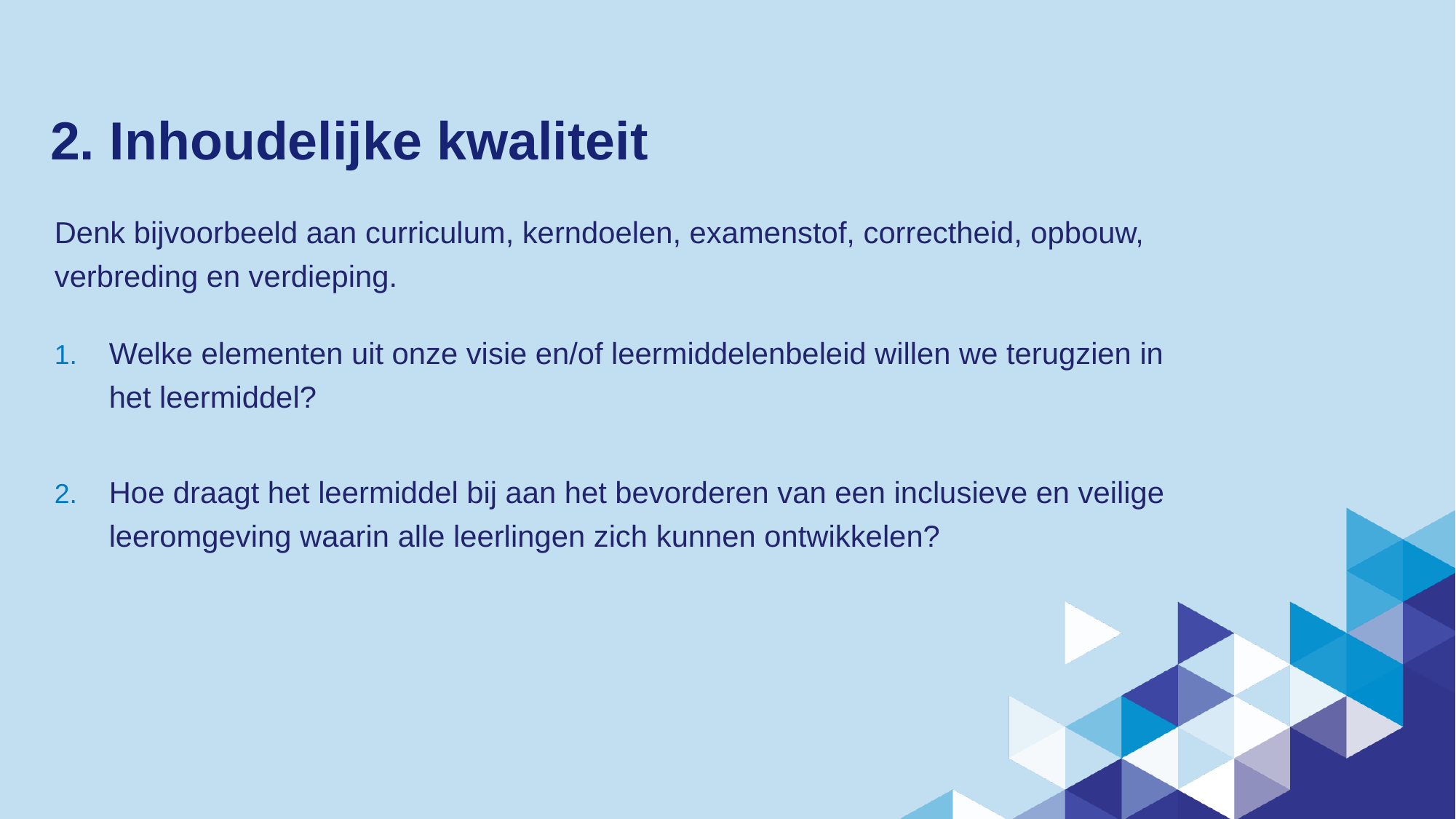

# 2. Inhoudelijke kwaliteit
Denk bijvoorbeeld aan curriculum, kerndoelen, examenstof, correctheid, opbouw, verbreding en verdieping.
Welke elementen uit onze visie en/of leermiddelenbeleid willen we terugzien in
het leermiddel?

Hoe draagt het leermiddel bij aan het bevorderen van een inclusieve en veilige leeromgeving waarin alle leerlingen zich kunnen ontwikkelen?